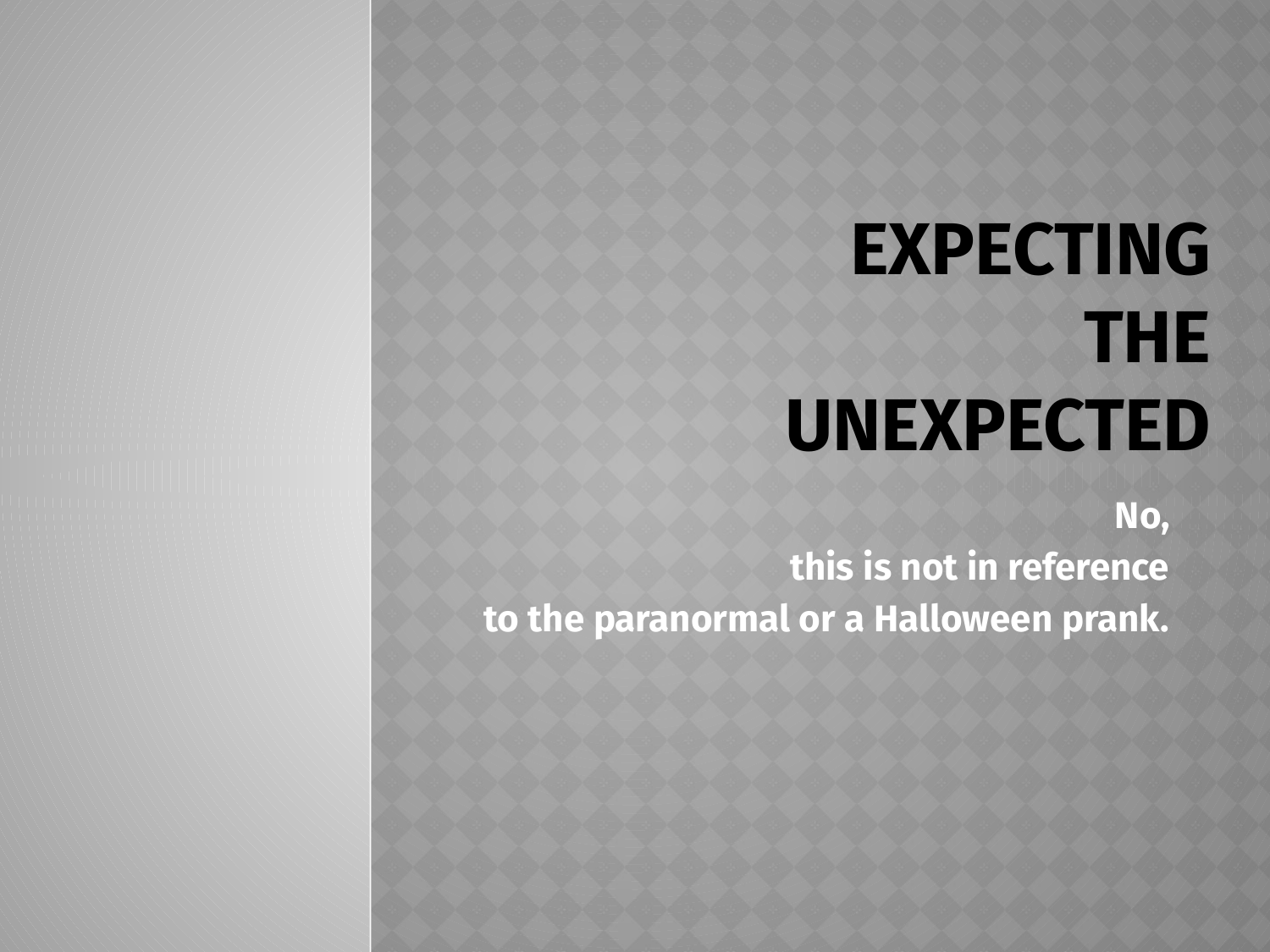

# Expecting the Unexpected
No,
 this is not in reference
 to the paranormal or a Halloween prank.